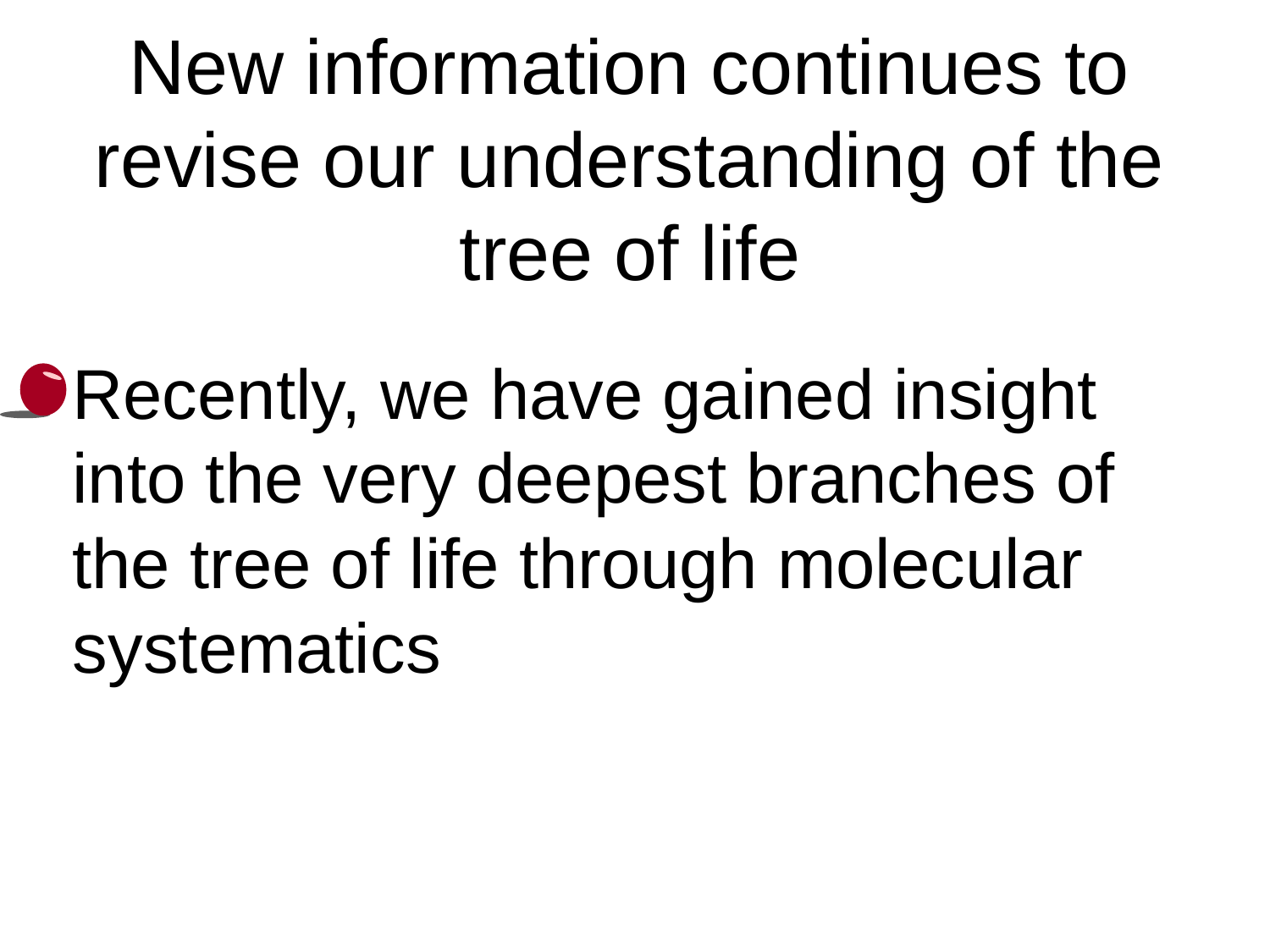

# New information continues to revise our understanding of the tree of life
Recently, we have gained insight into the very deepest branches of the tree of life through molecular systematics